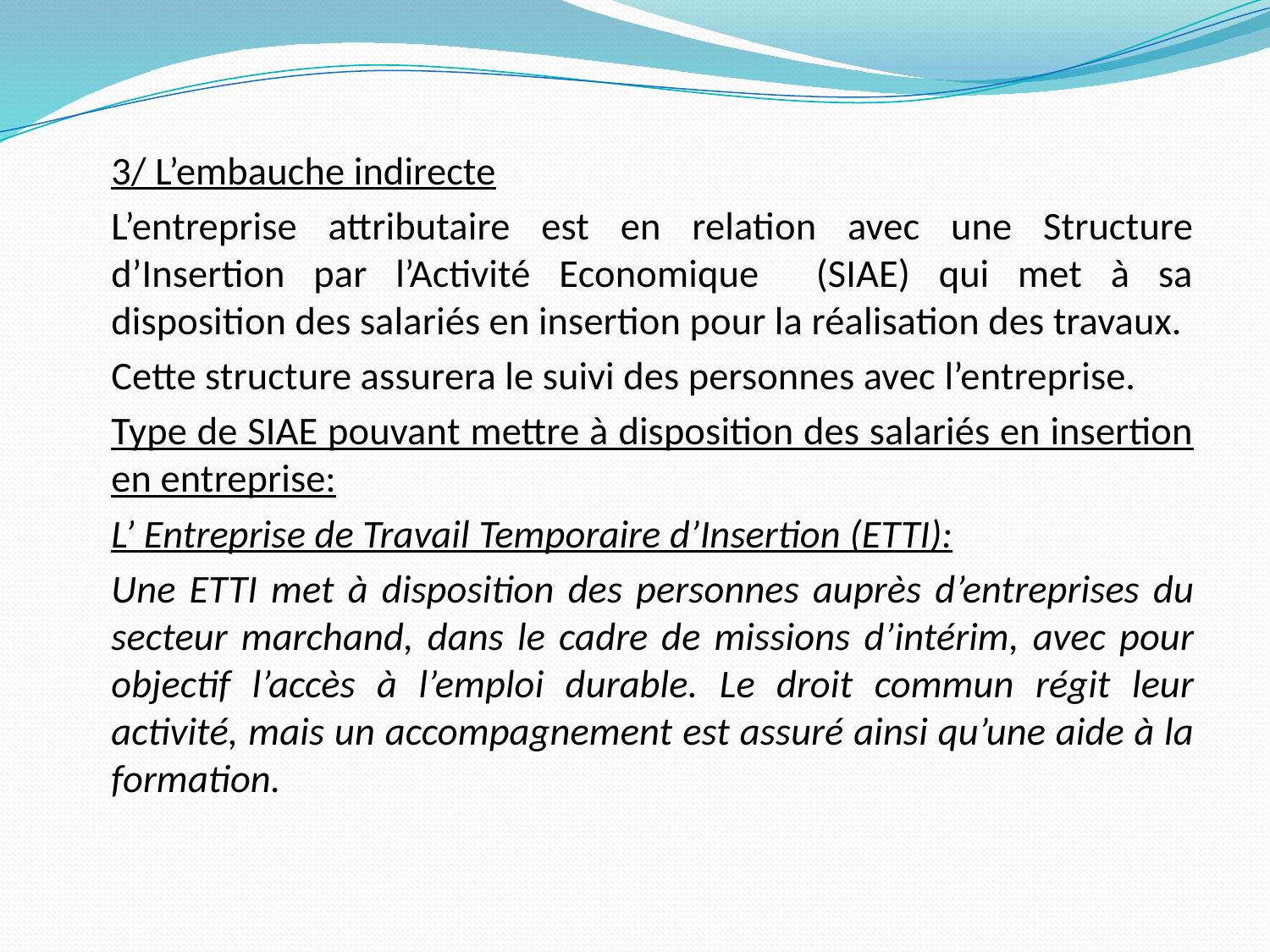

3/ L’embauche indirecte
		L’entreprise attributaire est en relation avec une Structure d’Insertion par l’Activité Economique  (SIAE) qui met à sa disposition des salariés en insertion pour la réalisation des travaux.
		Cette structure assurera le suivi des personnes avec l’entreprise.
		Type de SIAE pouvant mettre à disposition des salariés en insertion en entreprise:
	L’ Entreprise de Travail Temporaire d’Insertion (ETTI):
	Une ETTI met à disposition des personnes auprès d’entreprises du secteur marchand, dans le cadre de missions d’intérim, avec pour objectif l’accès à l’emploi durable. Le droit commun régit leur activité, mais un accompagnement est assuré ainsi qu’une aide à la formation.